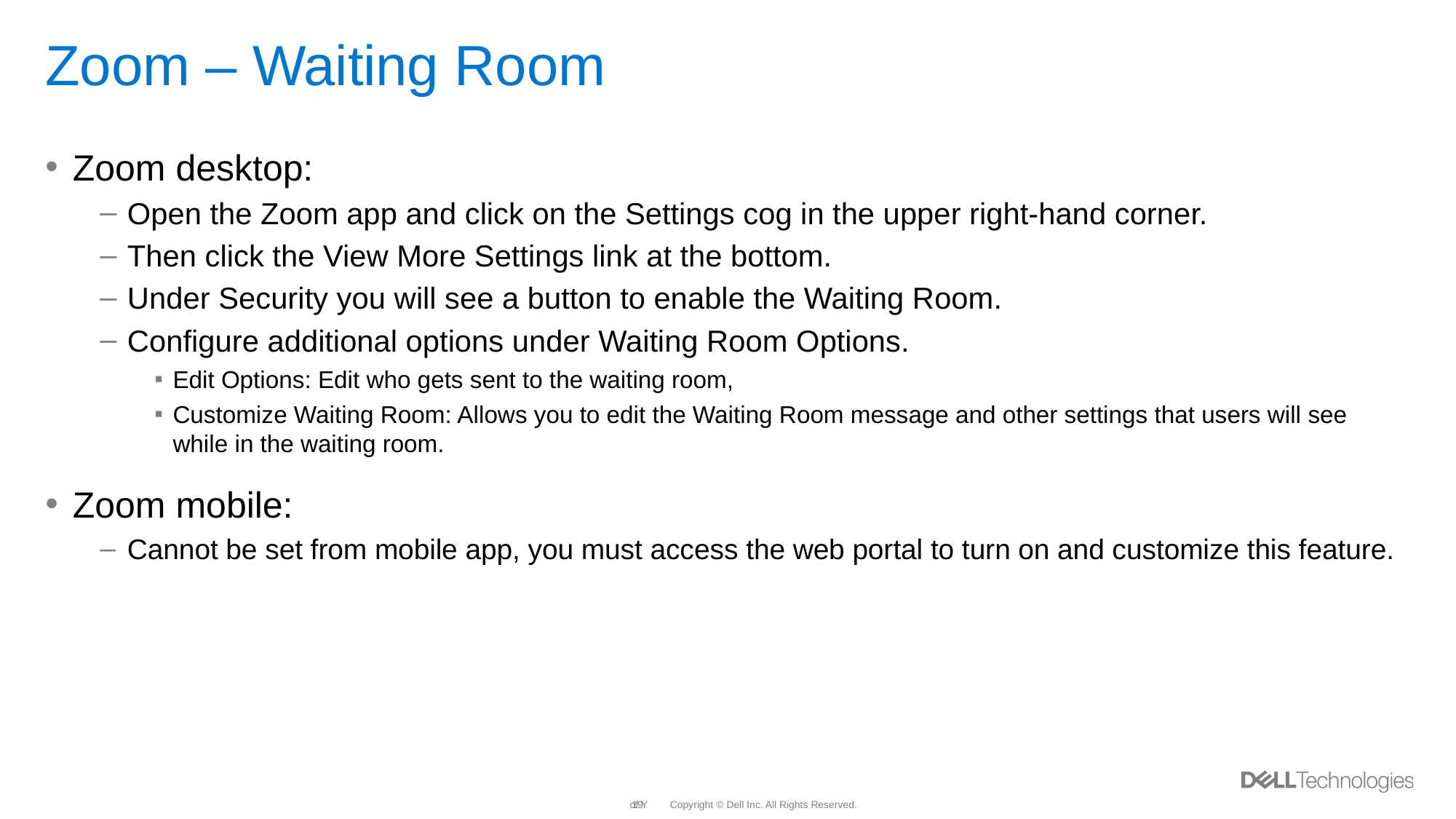

# Zoom – Waiting Room
Zoom desktop:
Open the Zoom app and click on the Settings cog in the upper right-hand corner.
Then click the View More Settings link at the bottom.
Under Security you will see a button to enable the Waiting Room.
Configure additional options under Waiting Room Options.
Edit Options: Edit who gets sent to the waiting room,
Customize Waiting Room: Allows you to edit the Waiting Room message and other settings that users will see while in the waiting room.
Zoom mobile:
Cannot be set from mobile app, you must access the web portal to turn on and customize this feature.